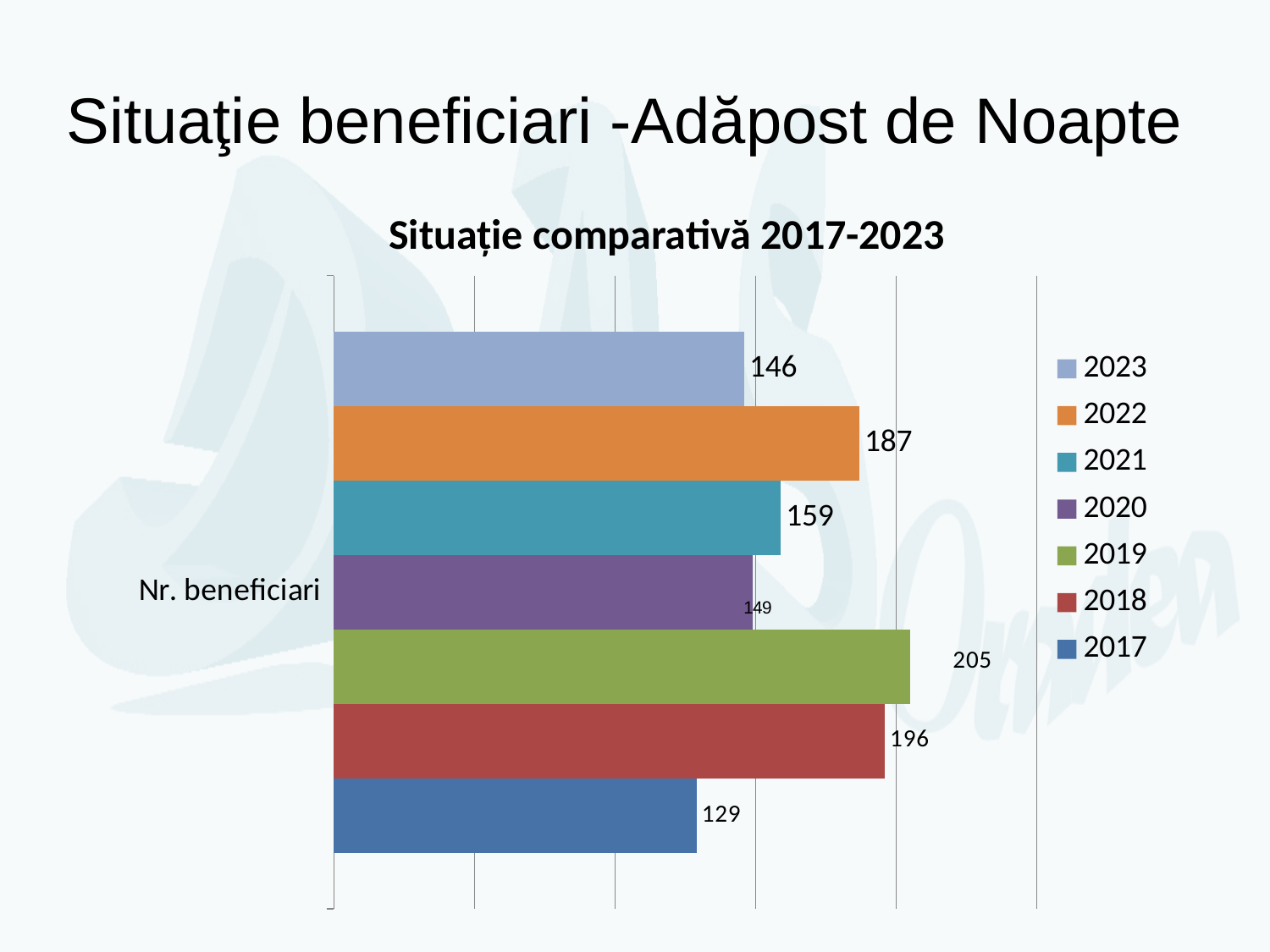

# Situaţie beneficiari -Adăpost de Noapte
Situaţie comparativă 2017-2023

### Chart

| Category | 2017 | 2018 | 2019 | 2020 | 2021 | 2022 | 2023 |
|---|---|---|---|---|---|---|---|
| Nr. beneficiari | 129.0 | 196.0 | 205.0 | 149.0 | 159.0 | 187.0 | 146.0 |